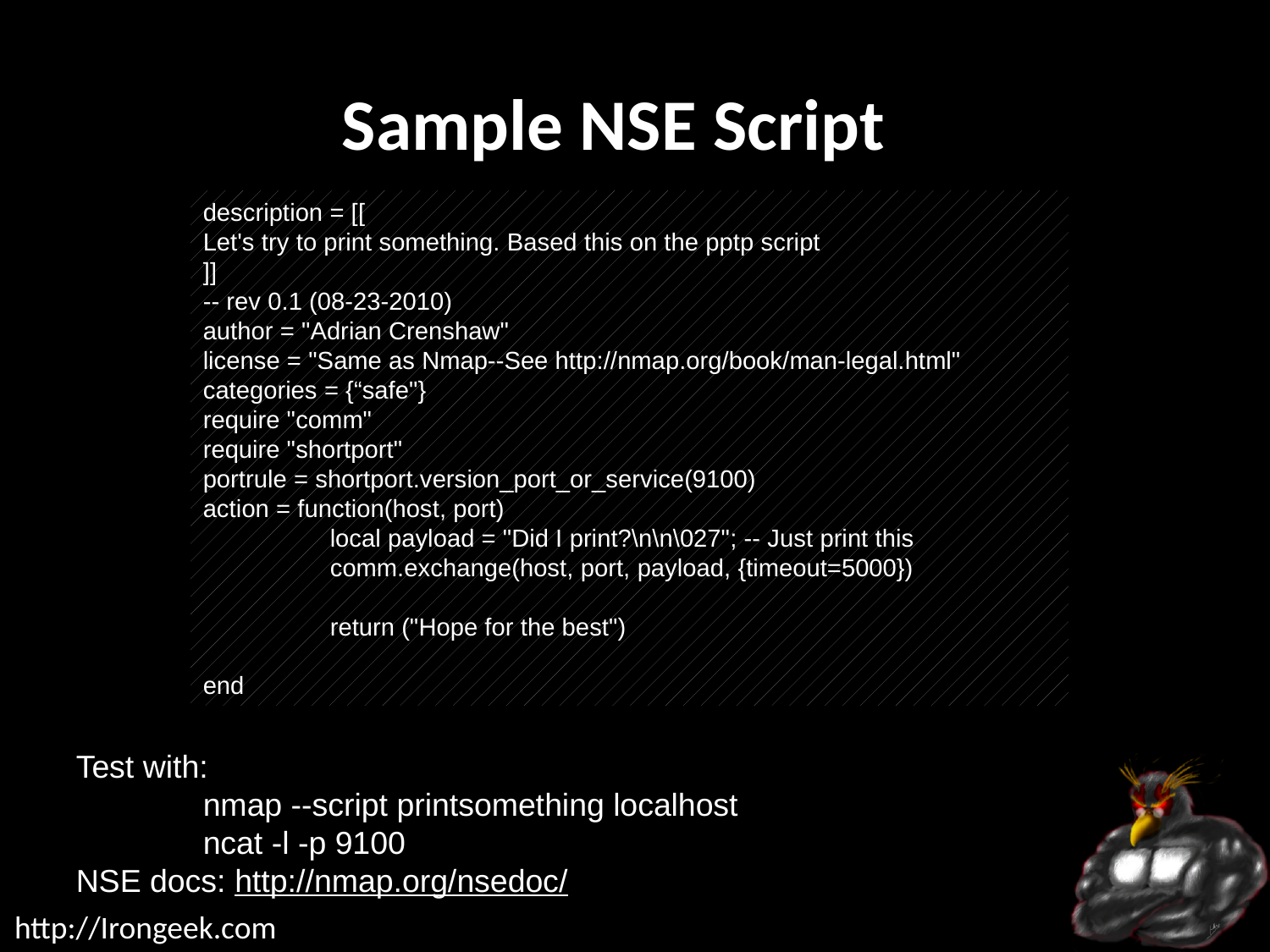

# Sample NSE Script
description = [[
Let's try to print something. Based this on the pptp script
]]
-- rev 0.1 (08-23-2010)
author = "Adrian Crenshaw"
license = "Same as Nmap--See http://nmap.org/book/man-legal.html"
categories = {“safe"}
require "comm"
require "shortport"
portrule = shortport.version_port_or_service(9100)
action = function(host, port)
	local payload = "Did I print?\n\n\027"; -- Just print this
	comm.exchange(host, port, payload, {timeout=5000})

	return ("Hope for the best")

end
Test with:
	nmap --script printsomething localhost
	ncat -l -p 9100
NSE docs: http://nmap.org/nsedoc/